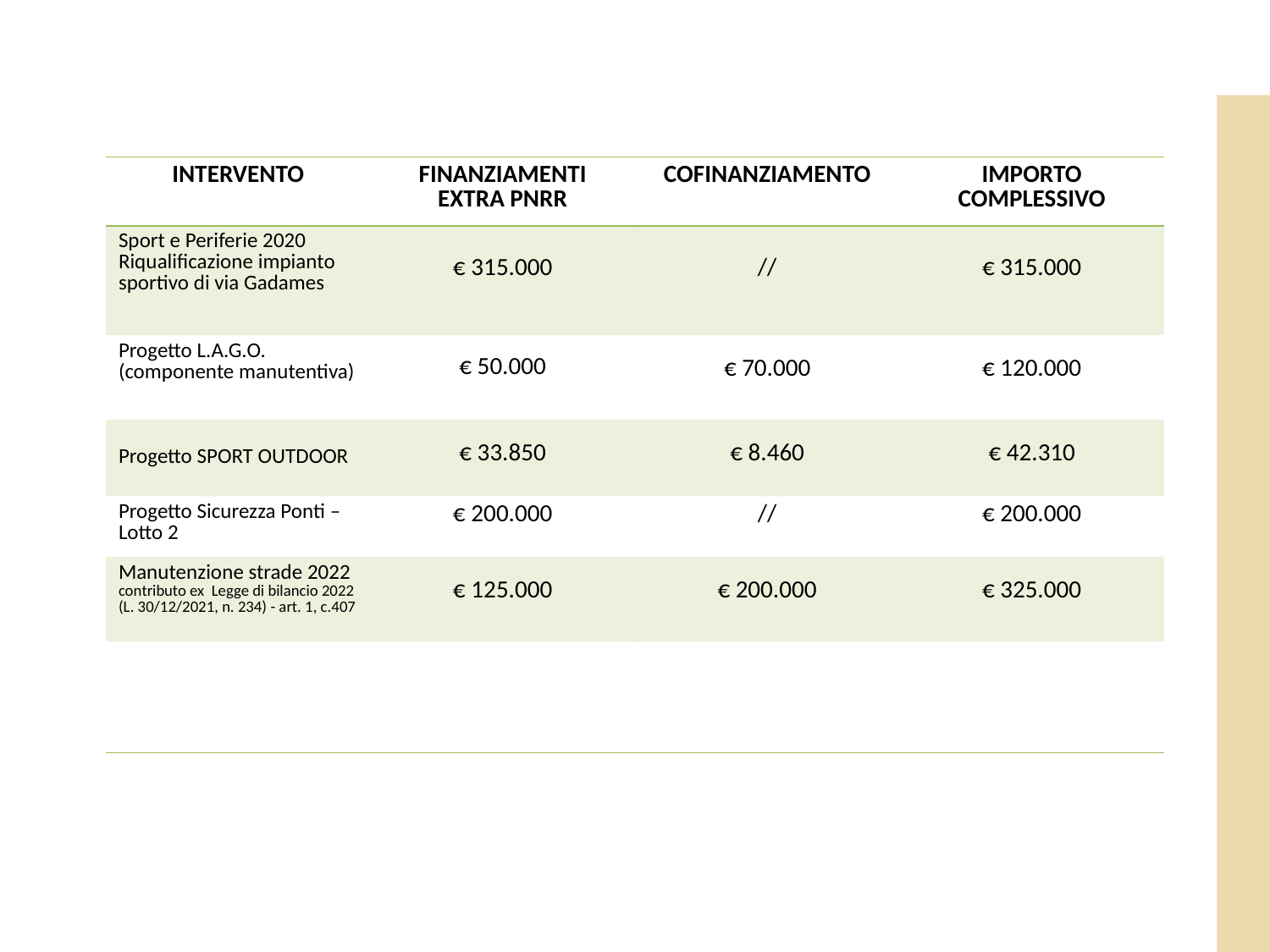

| INTERVENTO | FINANZIAMENTI EXTRA PNRR | COFINANZIAMENTO | IMPORTO COMPLESSIVO |
| --- | --- | --- | --- |
| Sport e Periferie 2020 Riqualificazione impianto sportivo di via Gadames | € 315.000 | // | € 315.000 |
| Progetto L.A.G.O. (componente manutentiva) | € 50.000 | € 70.000 | € 120.000 |
| Progetto SPORT OUTDOOR | € 33.850 | € 8.460 | € 42.310 |
| Progetto Sicurezza Ponti – Lotto 2 | € 200.000 | // | € 200.000 |
| Manutenzione strade 2022 contributo ex Legge di bilancio 2022 (L. 30/12/2021, n. 234) - art. 1, c.407 | € 125.000 | € 200.000 | € 325.000 |
|  |  |  |  |